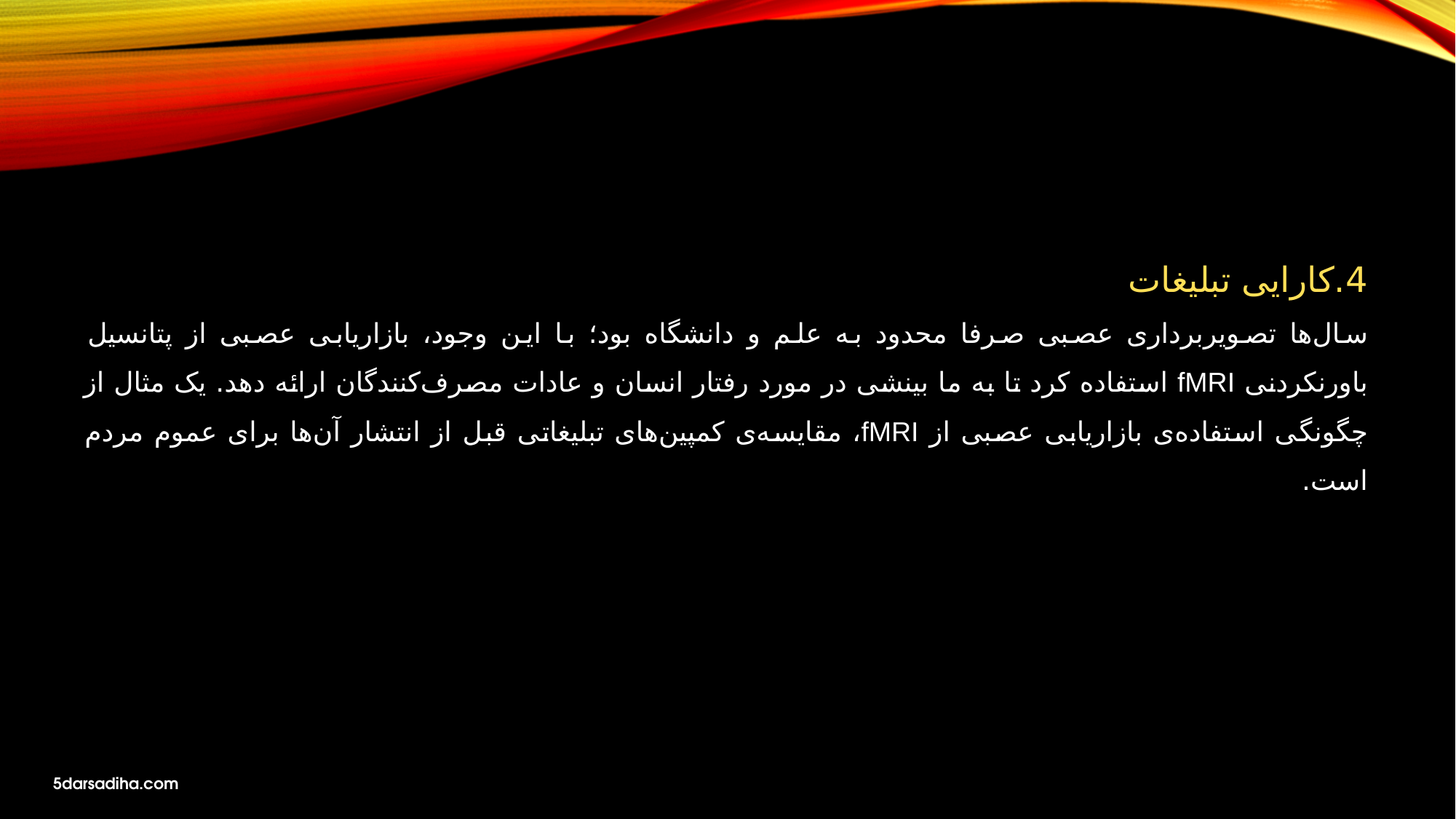

4.کارایی تبلیغات
سال‌ها تصویربرداری عصبی صرفا محدود به علم و دانشگاه بود؛ با این وجود، بازاریابی عصبی از پتانسیل باورنکردنی fMRI استفاده کرد تا به ما بینشی در مورد رفتار انسان و عادات مصرف‌کنندگان ارائه دهد. یک مثال از چگونگی استفاده‌ی بازاریابی عصبی از fMRI، مقایسه‌ی کمپین‌های تبلیغاتی قبل از انتشار آن‌ها برای عموم مردم است.

5darsadiha.com